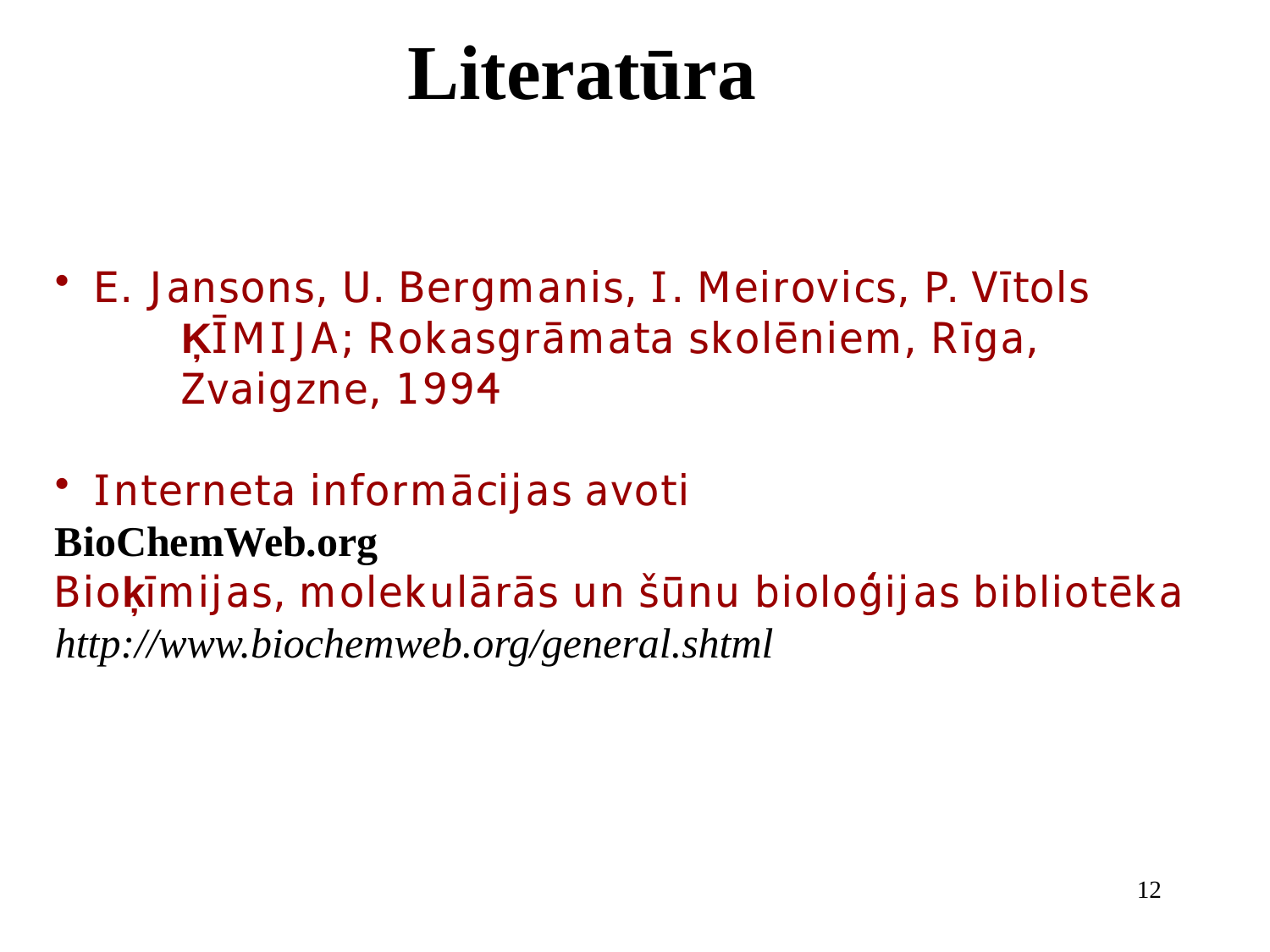

Literatūra
  E. Jansons, U. Bergmanis, I. Meirovics, P. Vītols 	  	ĶĪMIJA; Rokasgrāmata skolēniem, Rīga, 			Zvaigzne, 1994

  Interneta informācijas avoti
BioChemWeb.org
Bioķīmijas, molekulārās un šūnu bioloģijas bibliotēka
http://www.biochemweb.org/general.shtml
12